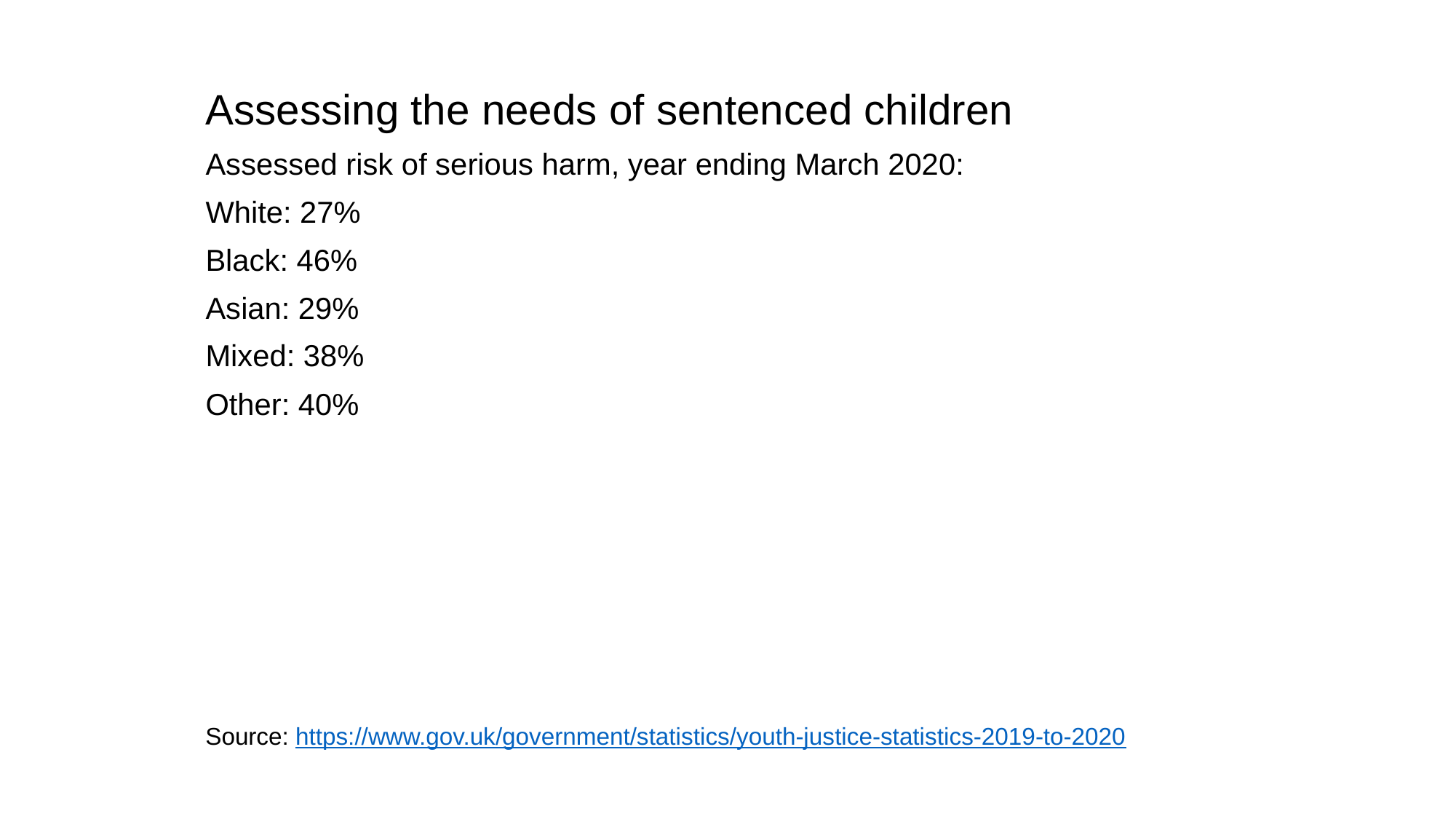

Assessing the needs of sentenced children
Assessed risk of serious harm, year ending March 2020:
White: 27%
Black: 46%
Asian: 29%
Mixed: 38%
Other: 40%

Source: https://www.gov.uk/government/statistics/youth-justice-statistics-2019-to-2020